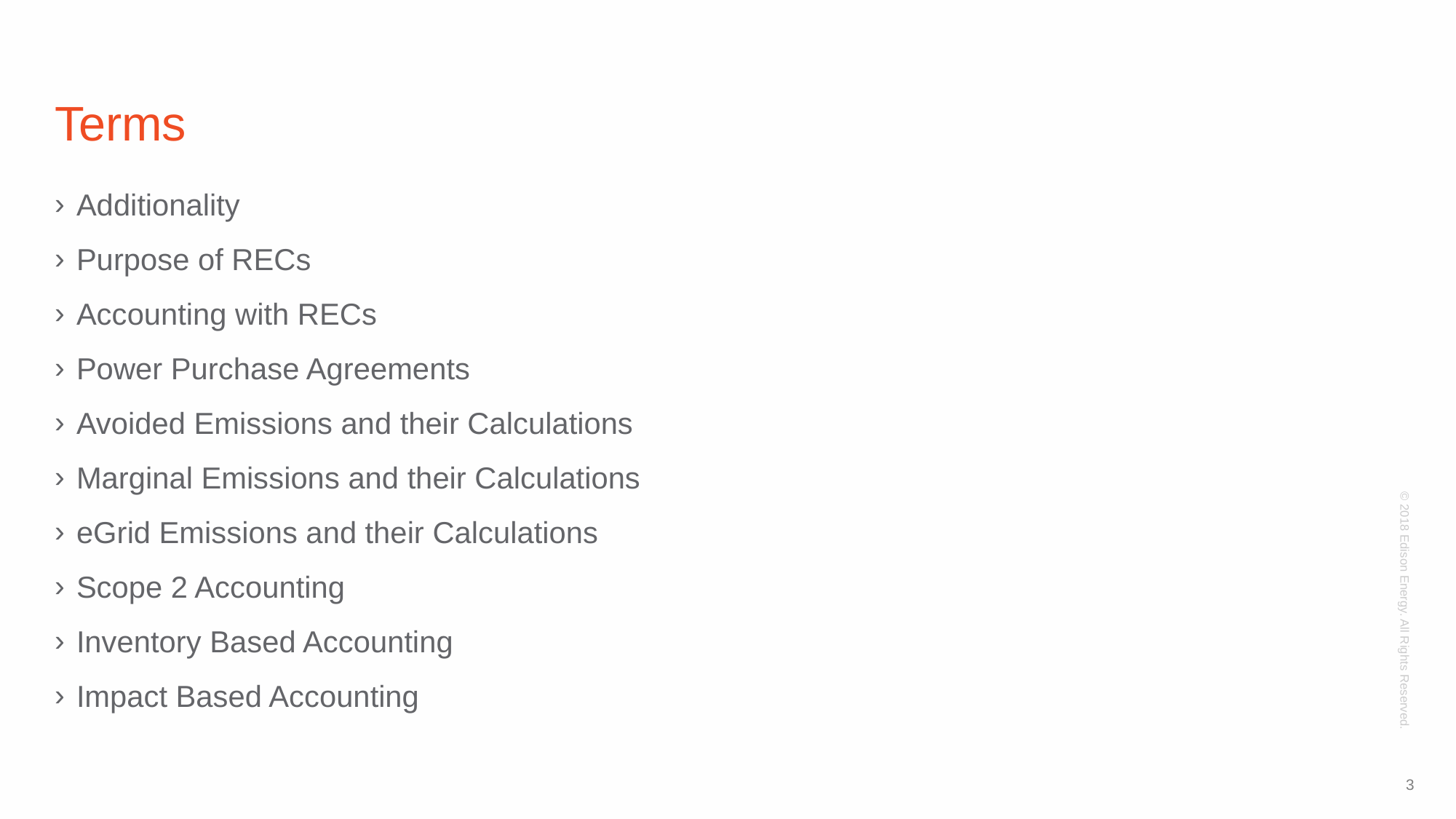

# Terms
Additionality
Purpose of RECs
Accounting with RECs
Power Purchase Agreements
Avoided Emissions and their Calculations
Marginal Emissions and their Calculations
eGrid Emissions and their Calculations
Scope 2 Accounting
Inventory Based Accounting
Impact Based Accounting